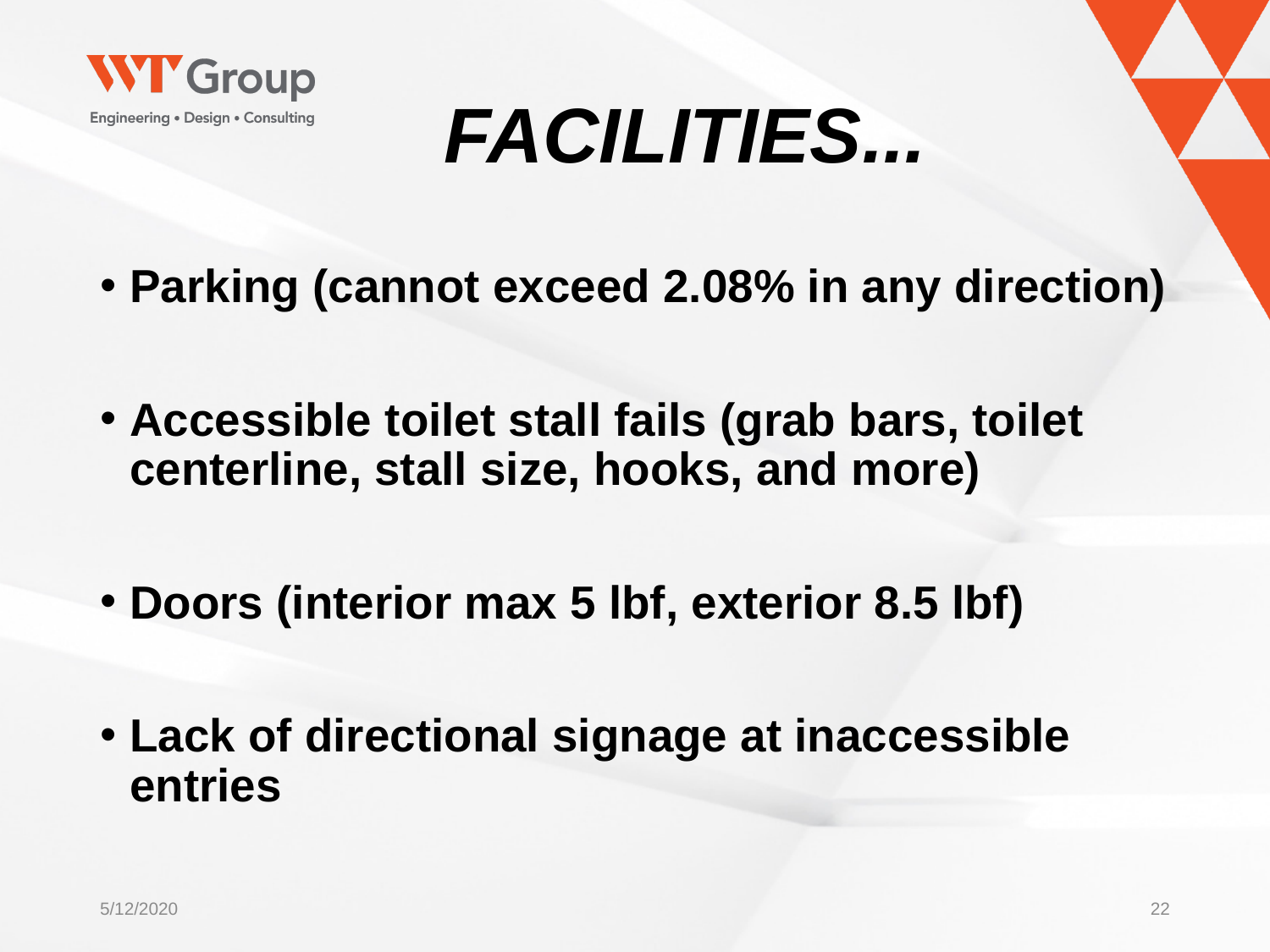

# FACILITIES...
Parking (cannot exceed 2.08% in any direction)

Accessible toilet stall fails (grab bars, toilet centerline, stall size, hooks, and more)

Doors (interior max 5 lbf, exterior 8.5 lbf)

Lack of directional signage at inaccessible entries
5/12/2020
22